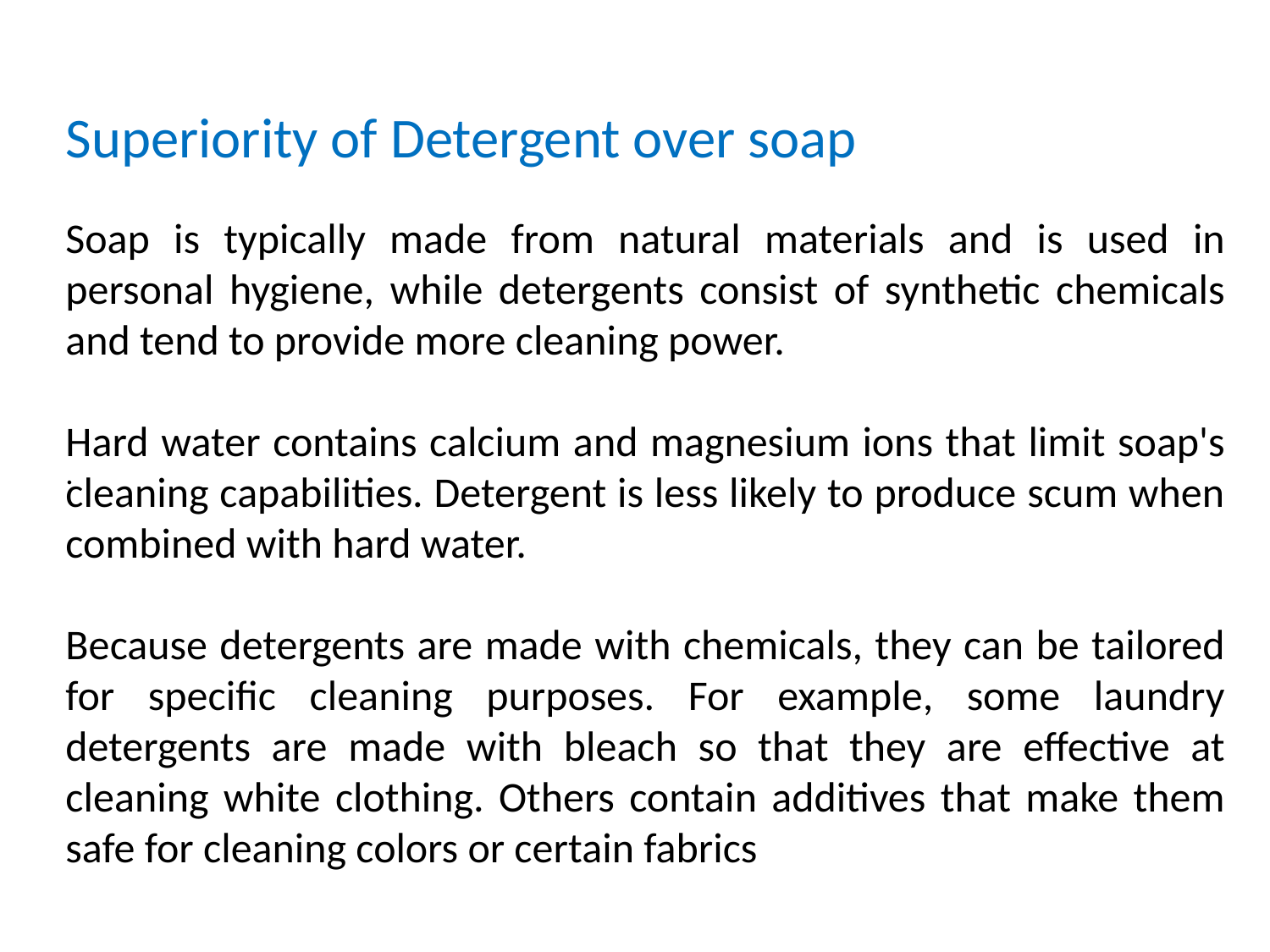

Superiority of Detergent over soap
Soap is typically made from natural materials and is used in personal hygiene, while detergents consist of synthetic chemicals and tend to provide more cleaning power.

Hard water contains calcium and magnesium ions that limit soap's cleaning capabilities. Detergent is less likely to produce scum when combined with hard water.

Because detergents are made with chemicals, they can be tailored for specific cleaning purposes. For example, some laundry detergents are made with bleach so that they are effective at cleaning white clothing. Others contain additives that make them safe for cleaning colors or certain fabrics

.